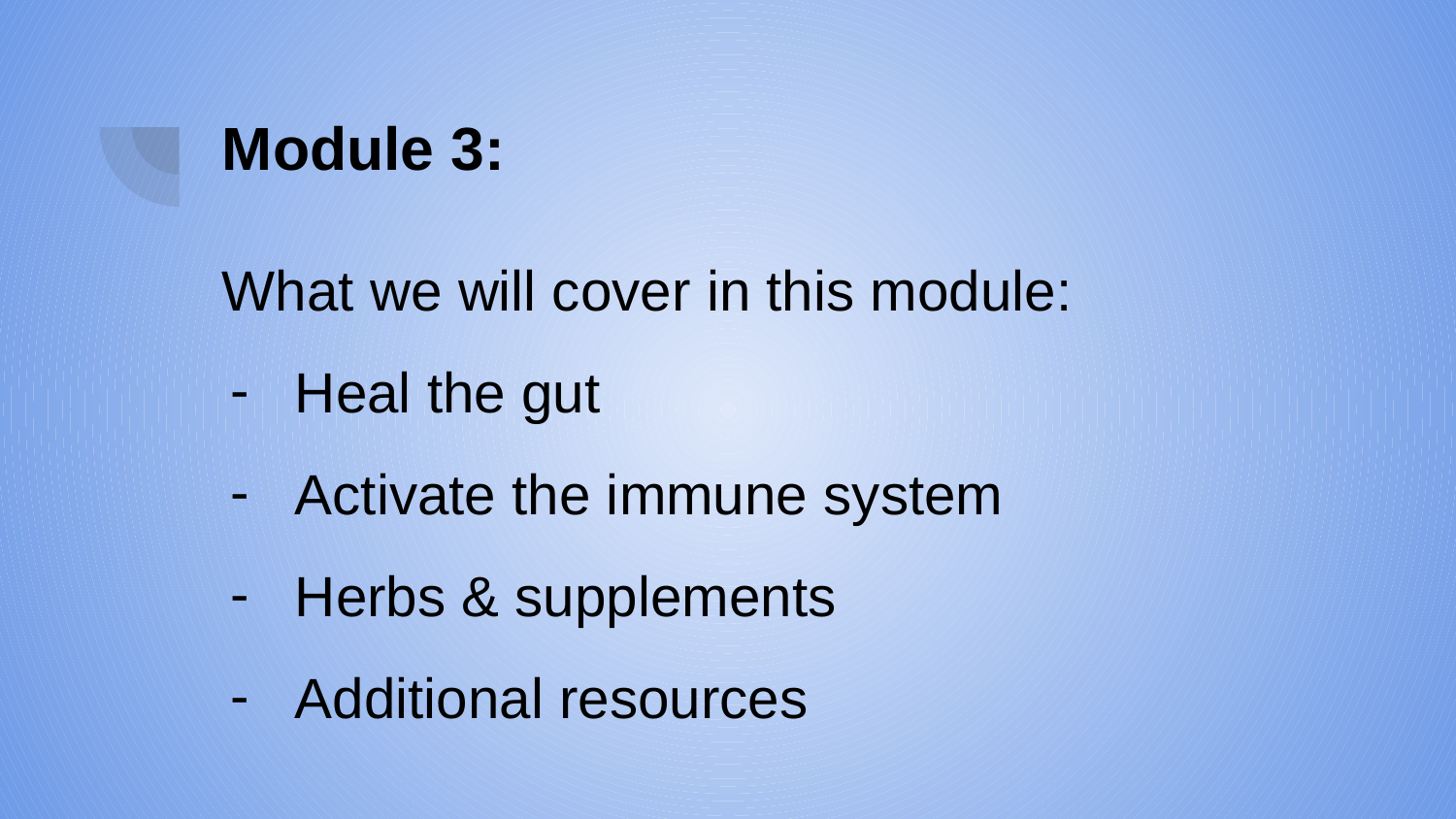

# Module 3:
What we will cover in this module:
Heal the gut
Activate the immune system
Herbs & supplements
Additional resources